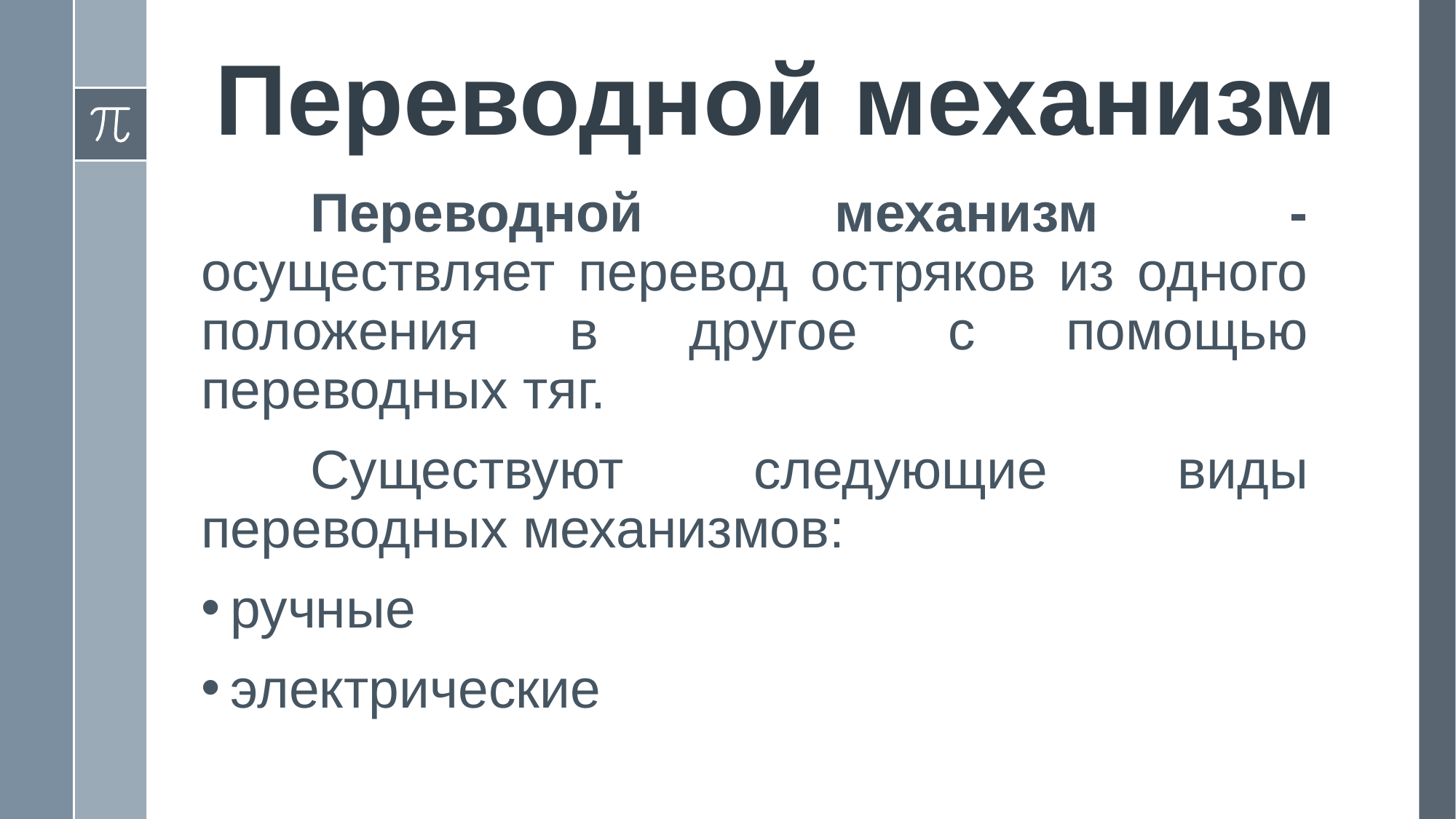

# Переводной механизм
	Переводной механизм - осуществляет перевод остряков из одного положения в другое с помощью переводных тяг.
	Существуют следующие виды переводных механизмов:
ручные
электрические